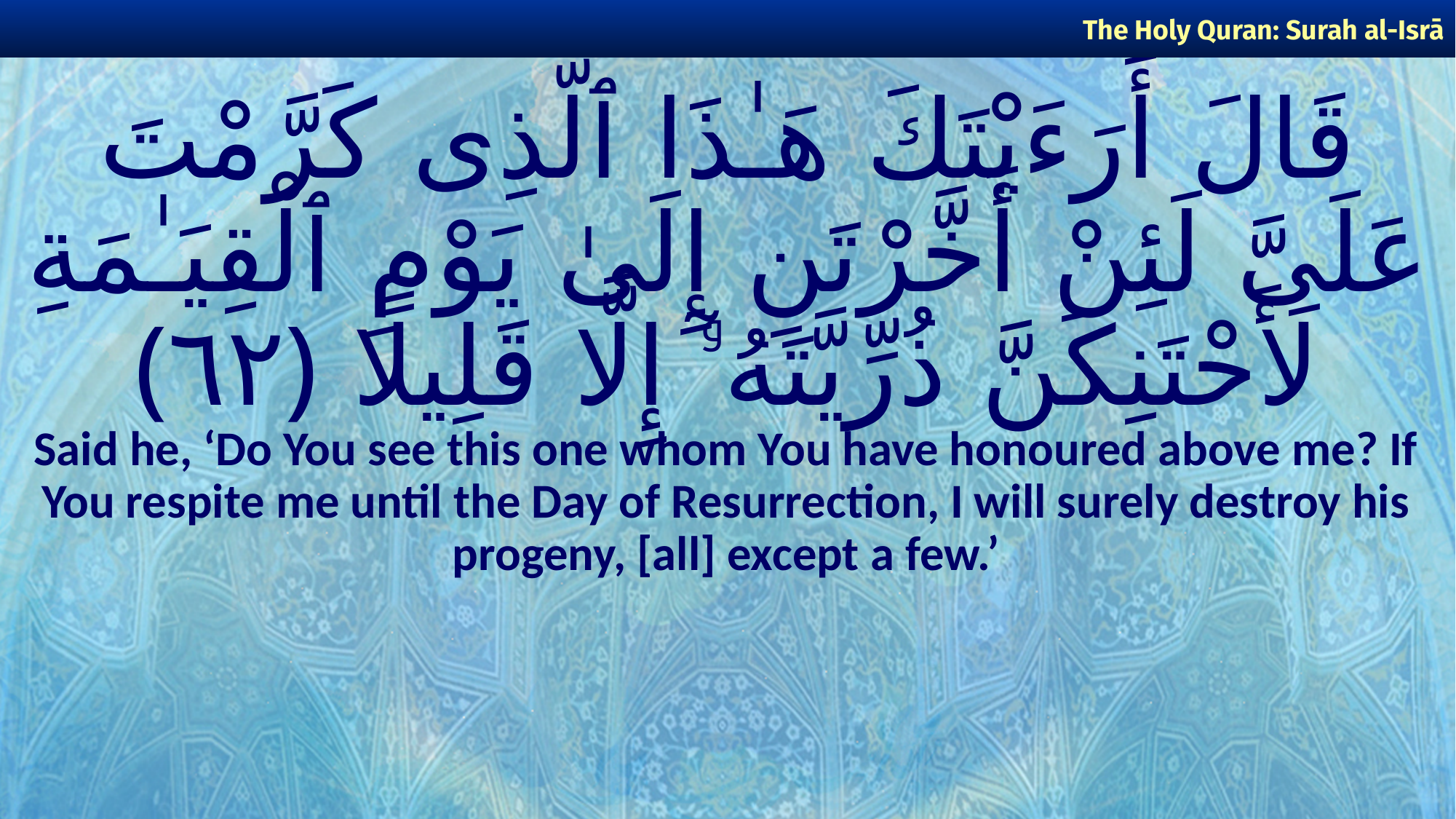

The Holy Quran: Surah al-Isrā
# قَالَ أَرَءَيْتَكَ هَـٰذَا ٱلَّذِى كَرَّمْتَ عَلَىَّ لَئِنْ أَخَّرْتَنِ إِلَىٰ يَوْمِ ٱلْقِيَـٰمَةِ لَأَحْتَنِكَنَّ ذُرِّيَّتَهُۥٓ إِلَّا قَلِيلًا ﴿٦٢﴾
Said he, ‘Do You see this one whom You have honoured above me? If You respite me until the Day of Resurrection, I will surely destroy his progeny, [all] except a few.’